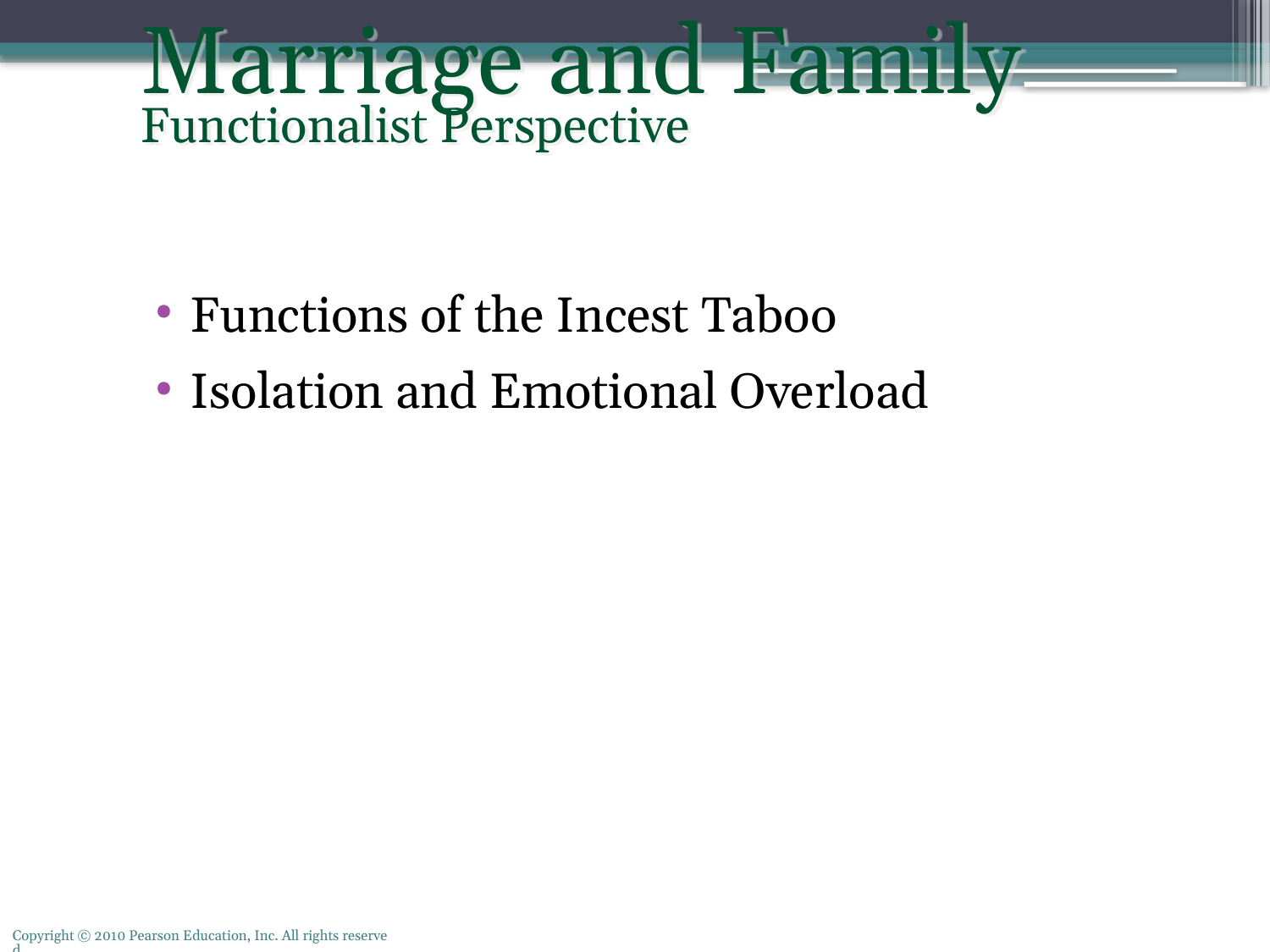

Marriage and Family
Functionalist Perspective
Functions of the Incest Taboo
Isolation and Emotional Overload
Copyright © 2010 Pearson Education, Inc. All rights reserved.
52